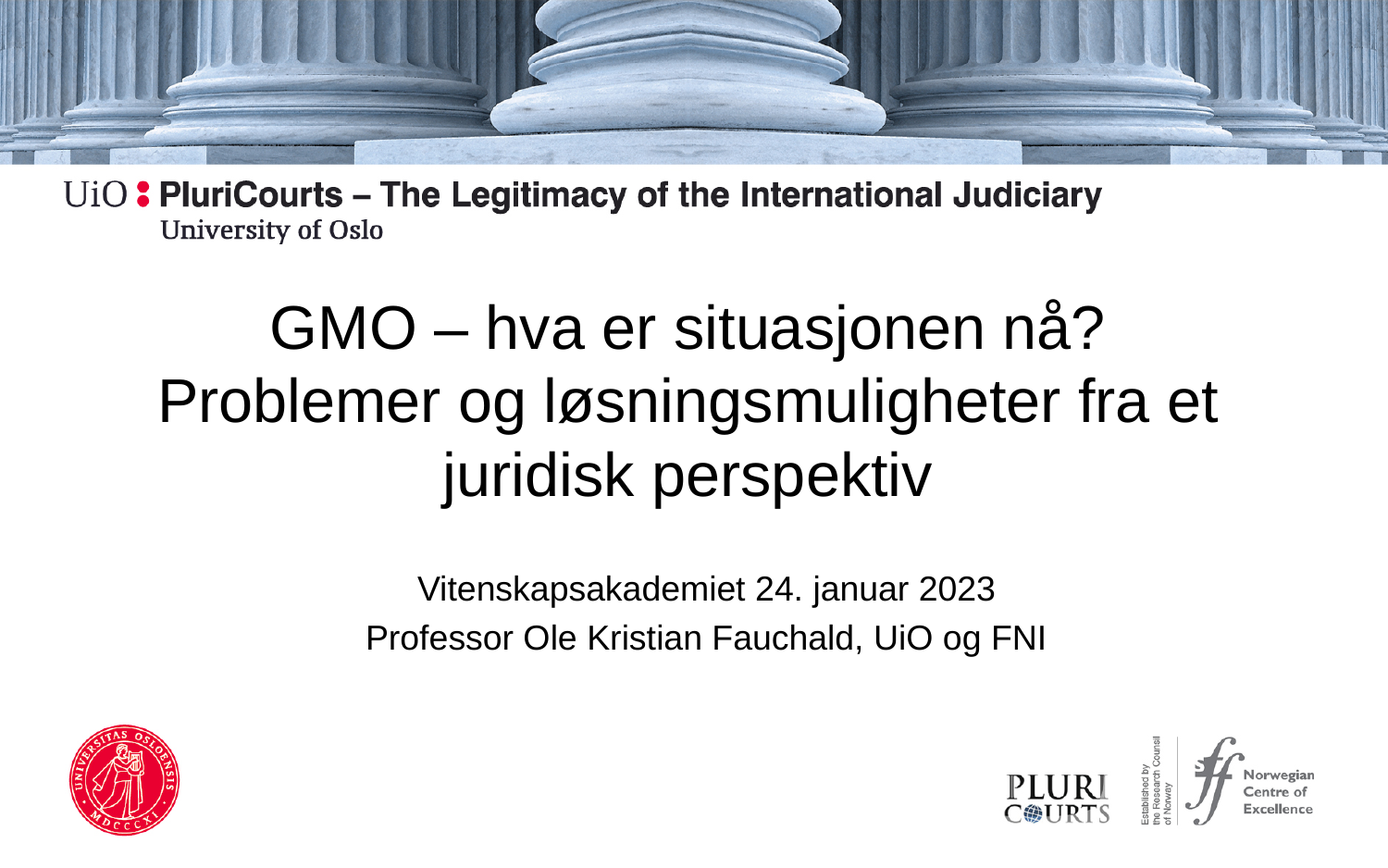

# GMO – hva er situasjonen nå? Problemer og løsningsmuligheter fra et juridisk perspektiv
Vitenskapsakademiet 24. januar 2023
Professor Ole Kristian Fauchald, UiO og FNI